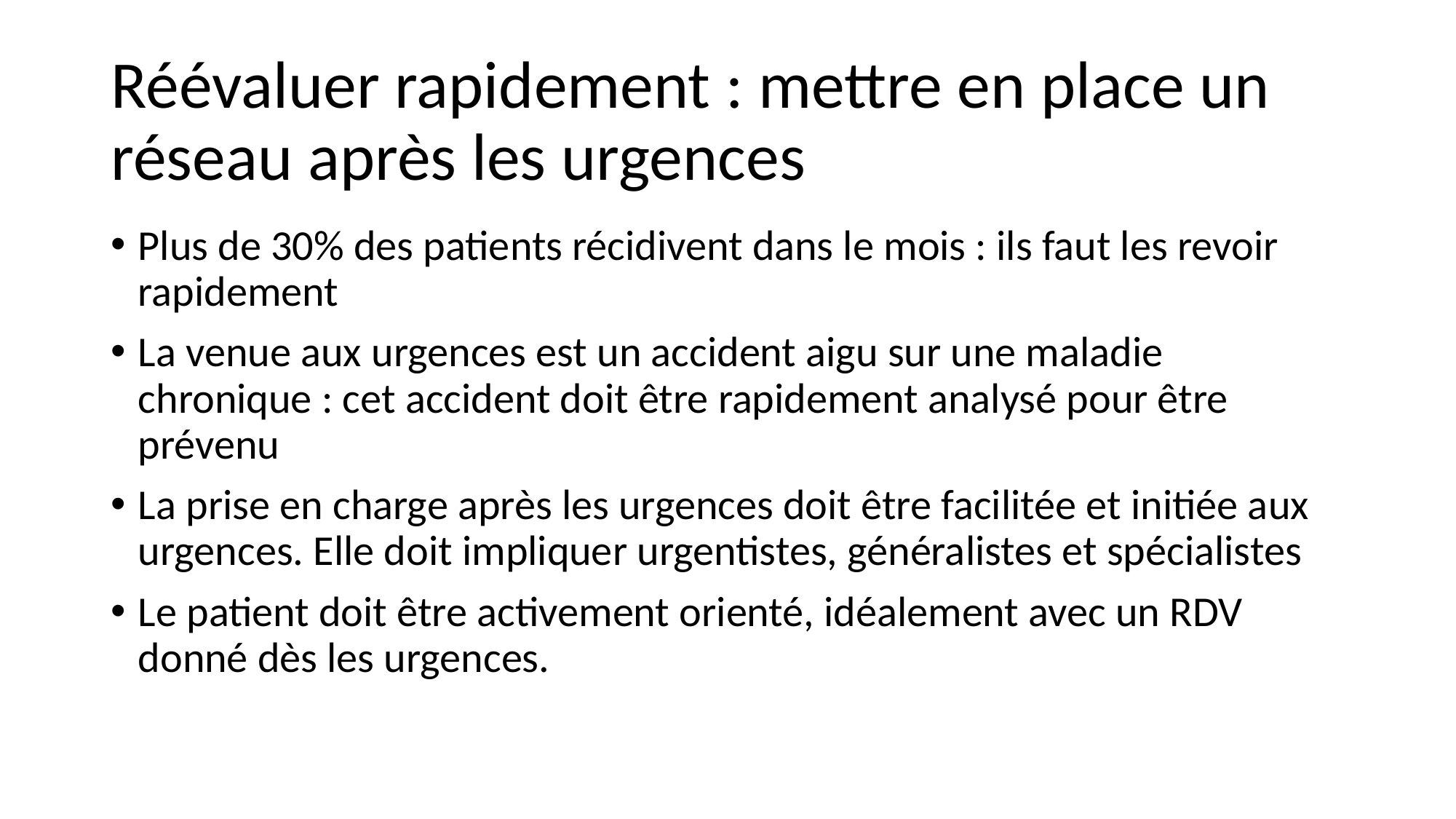

# Réévaluer rapidement : mettre en place un réseau après les urgences
Plus de 30% des patients récidivent dans le mois : ils faut les revoir rapidement
La venue aux urgences est un accident aigu sur une maladie chronique : cet accident doit être rapidement analysé pour être prévenu
La prise en charge après les urgences doit être facilitée et initiée aux urgences. Elle doit impliquer urgentistes, généralistes et spécialistes
Le patient doit être activement orienté, idéalement avec un RDV donné dès les urgences.